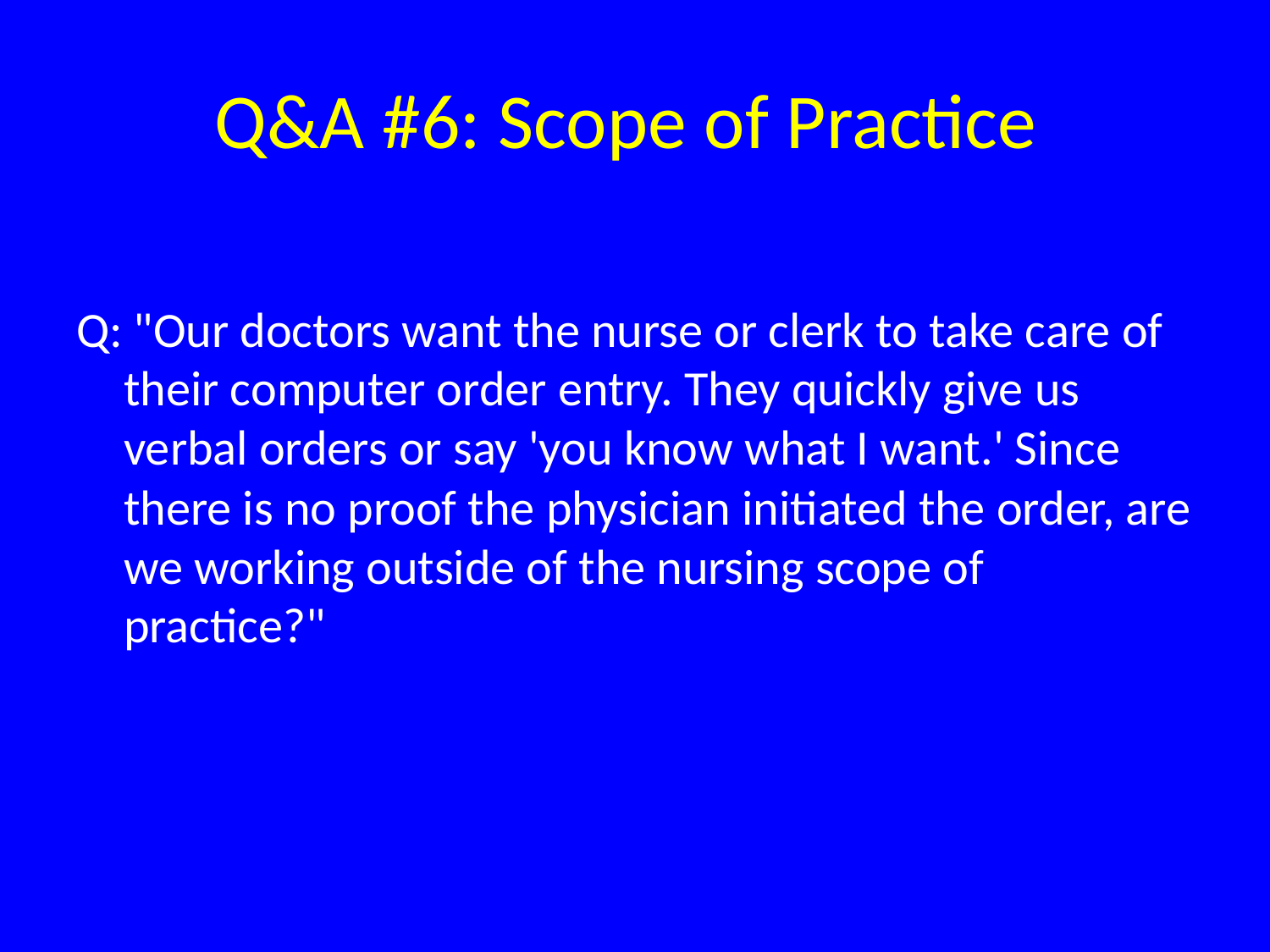

# Q&A #6: Scope of Practice

Q: "Our doctors want the nurse or clerk to take care of their computer order entry. They quickly give us verbal orders or say 'you know what I want.' Since there is no proof the physician initiated the order, are we working outside of the nursing scope of practice?"